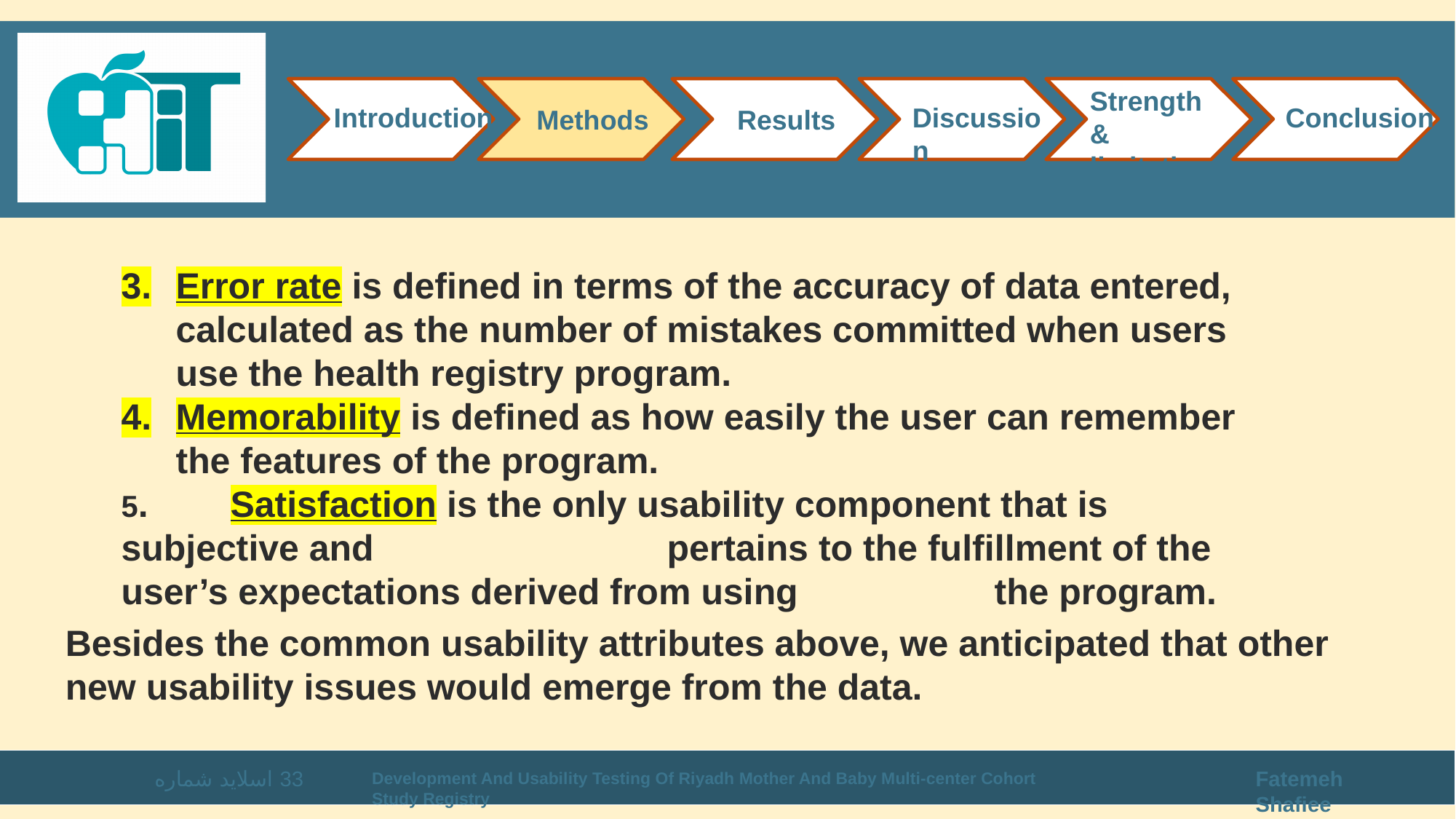

Strength & limitations

Introduction
Conclusion
Discussion
Methods
Results
Error rate is defined in terms of the accuracy of data entered, calculated as the number of mistakes committed when users use the health registry program.
Memorability is defined as how easily the user can remember 	the features of the program.
5.	Satisfaction is the only usability component that is subjective and  			pertains to the fulfillment of the user’s expectations derived from using 		the program.

Besides the common usability attributes above, we anticipated that other new usability issues would emerge from the data.
اسلاید شماره 33
Fatemeh Shafiee
Development And Usability Testing Of Riyadh Mother And Baby Multi-center Cohort Study Registry